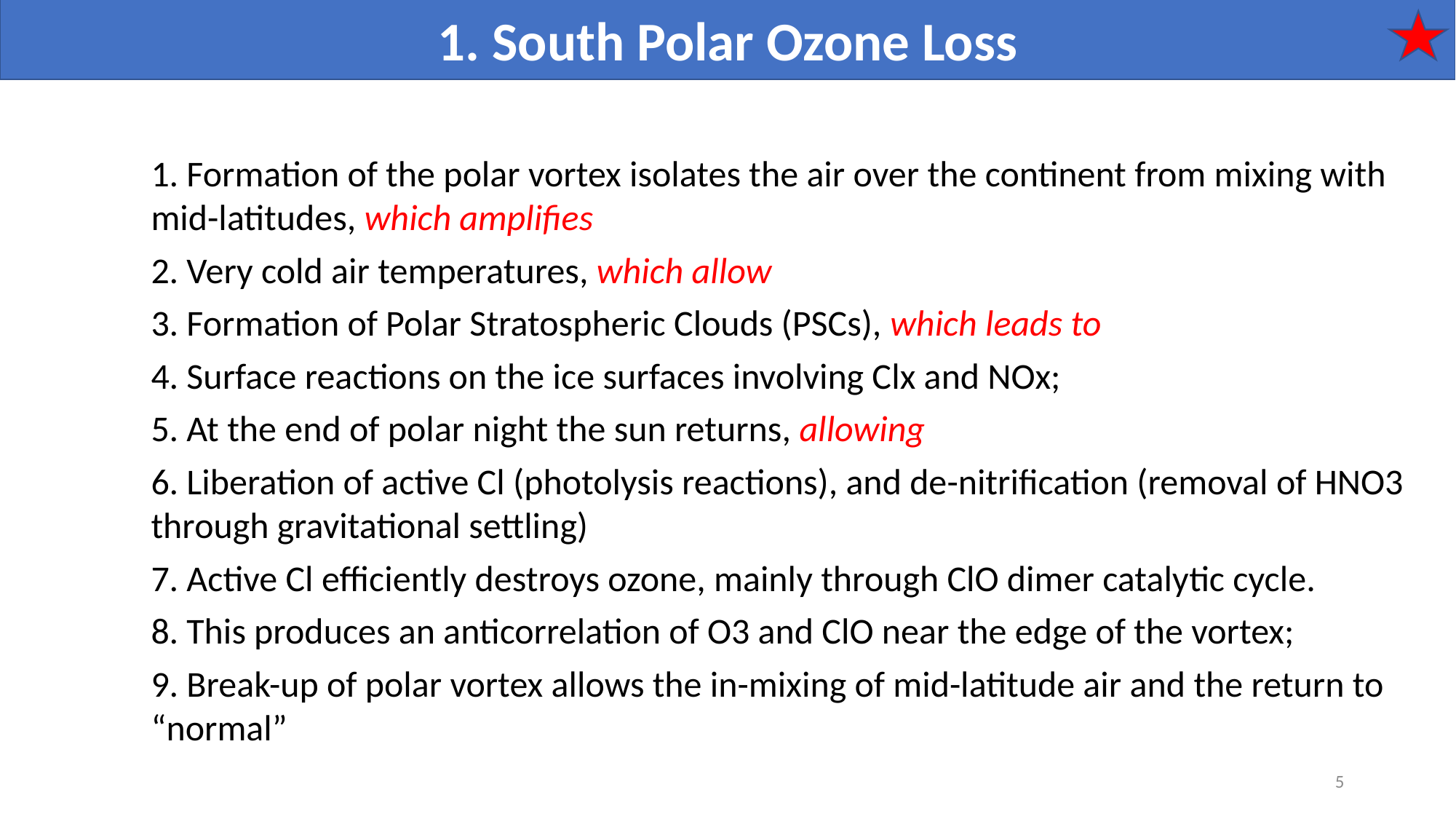

1. South Polar Ozone Loss

1. Formation of the polar vortex isolates the air over the continent from mixing with mid-latitudes, which amplifies
2. Very cold air temperatures, which allow
3. Formation of Polar Stratospheric Clouds (PSCs), which leads to
4. Surface reactions on the ice surfaces involving Clx and NOx;
5. At the end of polar night the sun returns, allowing
6. Liberation of active Cl (photolysis reactions), and de-nitrification (removal of HNO3 through gravitational settling)
7. Active Cl efficiently destroys ozone, mainly through ClO dimer catalytic cycle.
8. This produces an anticorrelation of O3 and ClO near the edge of the vortex;
9. Break-up of polar vortex allows the in-mixing of mid-latitude air and the return to “normal”
5